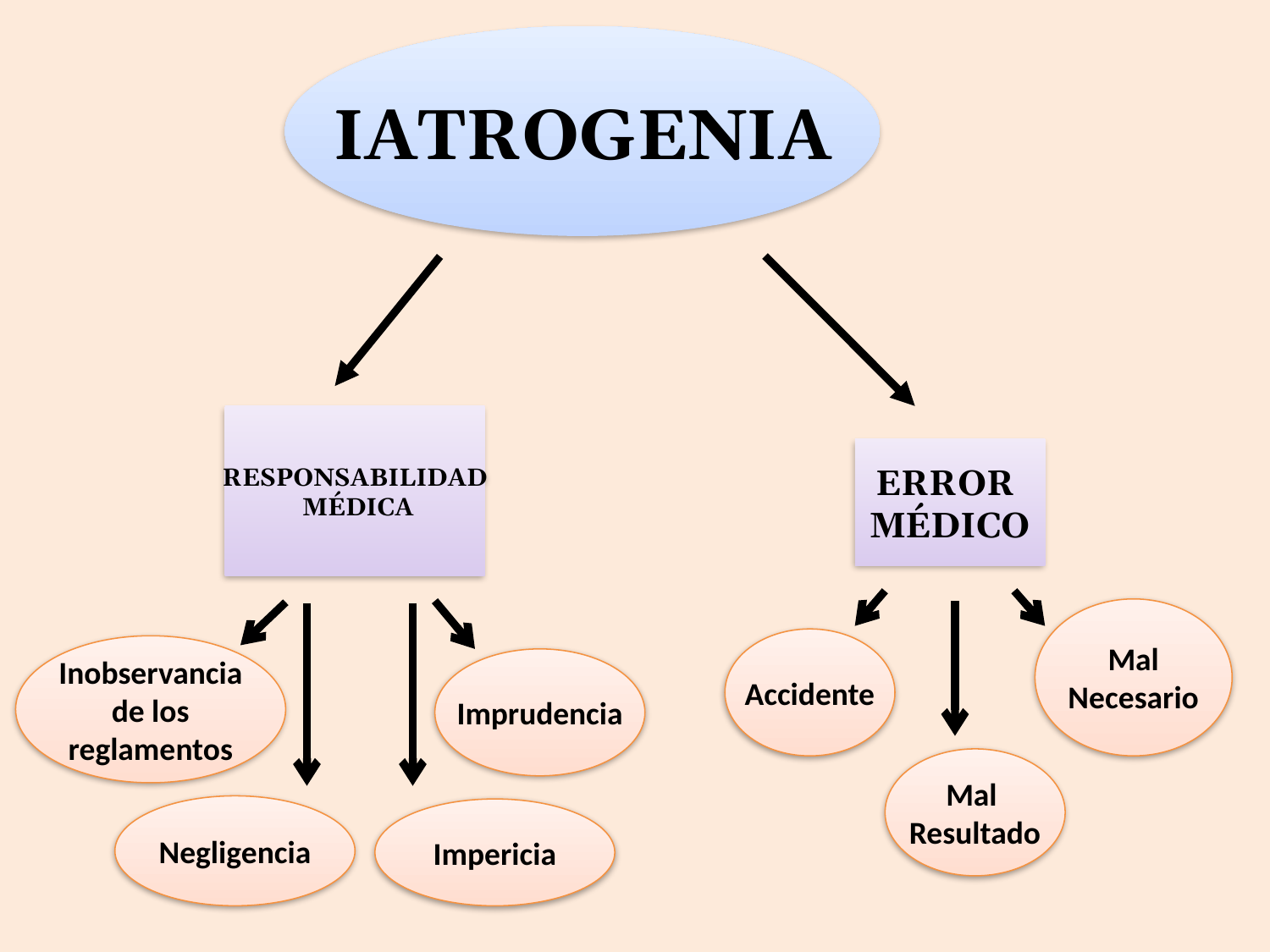

IATROGENIA

RESPONSABILIDAD
 MÉDICA
ERROR
MÉDICO
Mal
Necesario
Accidente
Inobservancia
de los
reglamentos
Imprudencia
Mal
Resultado
Negligencia
Impericia